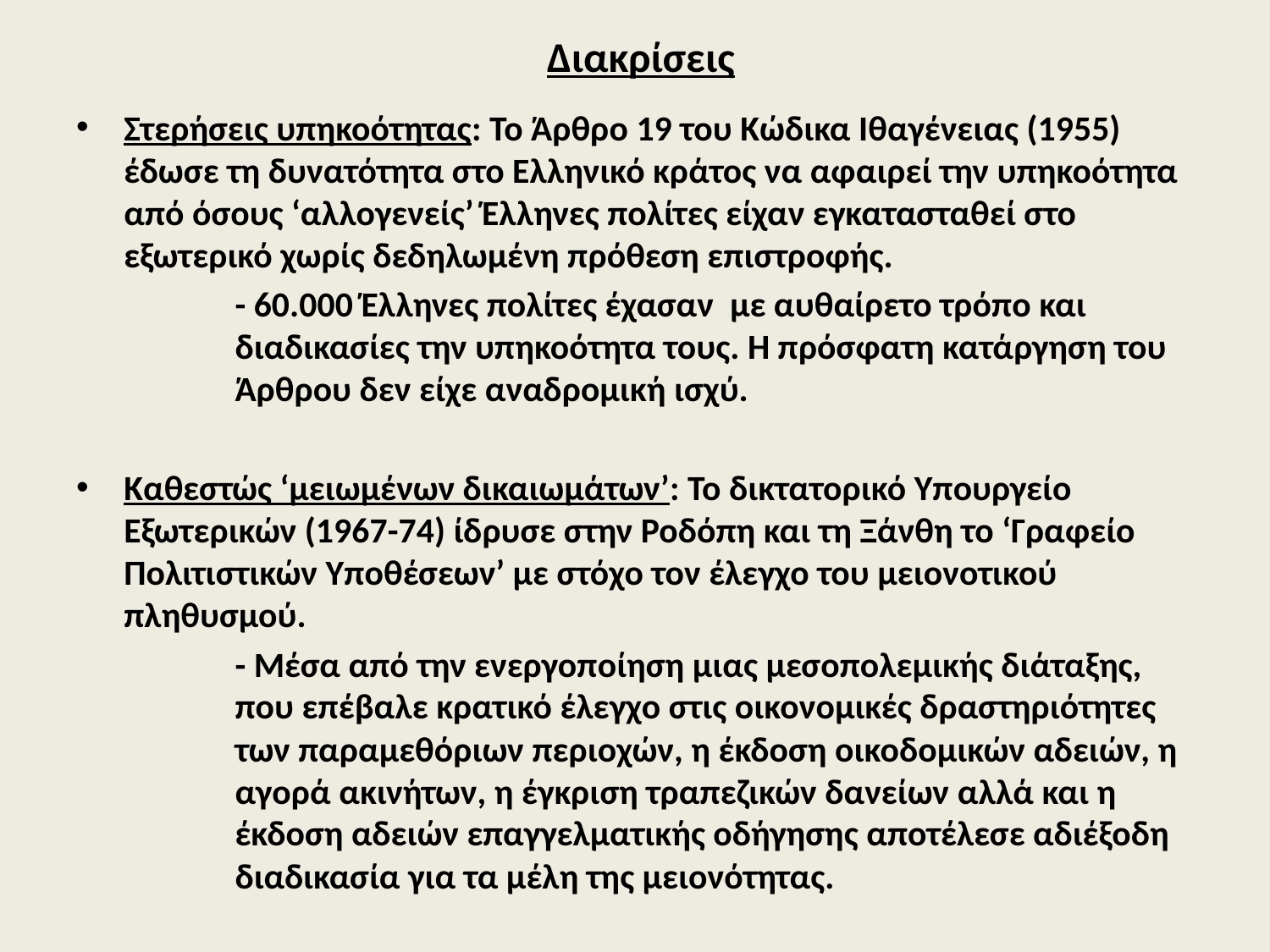

# Διακρίσεις
Στερήσεις υπηκοότητας: Το Άρθρο 19 του Κώδικα Ιθαγένειας (1955) έδωσε τη δυνατότητα στο Ελληνικό κράτος να αφαιρεί την υπηκοότητα από όσους ‘αλλογενείς’ Έλληνες πολίτες είχαν εγκατασταθεί στο εξωτερικό χωρίς δεδηλωμένη πρόθεση επιστροφής.
	- 60.000 Έλληνες πολίτες έχασαν  με αυθαίρετο τρόπο και διαδικασίες την υπηκοότητα τους. Η πρόσφατη κατάργηση του Άρθρου δεν είχε αναδρομική ισχύ.

Καθεστώς ‘μειωμένων δικαιωμάτων’: Το δικτατορικό Υπουργείο Εξωτερικών (1967-74) ίδρυσε στην Ροδόπη και τη Ξάνθη το ‘Γραφείο Πολιτιστικών Υποθέσεων’ με στόχο τον έλεγχο του μειονοτικού πληθυσμού.
	- Μέσα από την ενεργοποίηση μιας μεσοπολεμικής διάταξης, που επέβαλε κρατικό έλεγχο στις οικονομικές δραστηριότητες των παραμεθόριων περιοχών, η έκδοση οικοδομικών αδειών, η αγορά ακινήτων, η έγκριση τραπεζικών δανείων αλλά και η έκδοση αδειών επαγγελματικής οδήγησης αποτέλεσε αδιέξοδη διαδικασία για τα μέλη της μειονότητας.